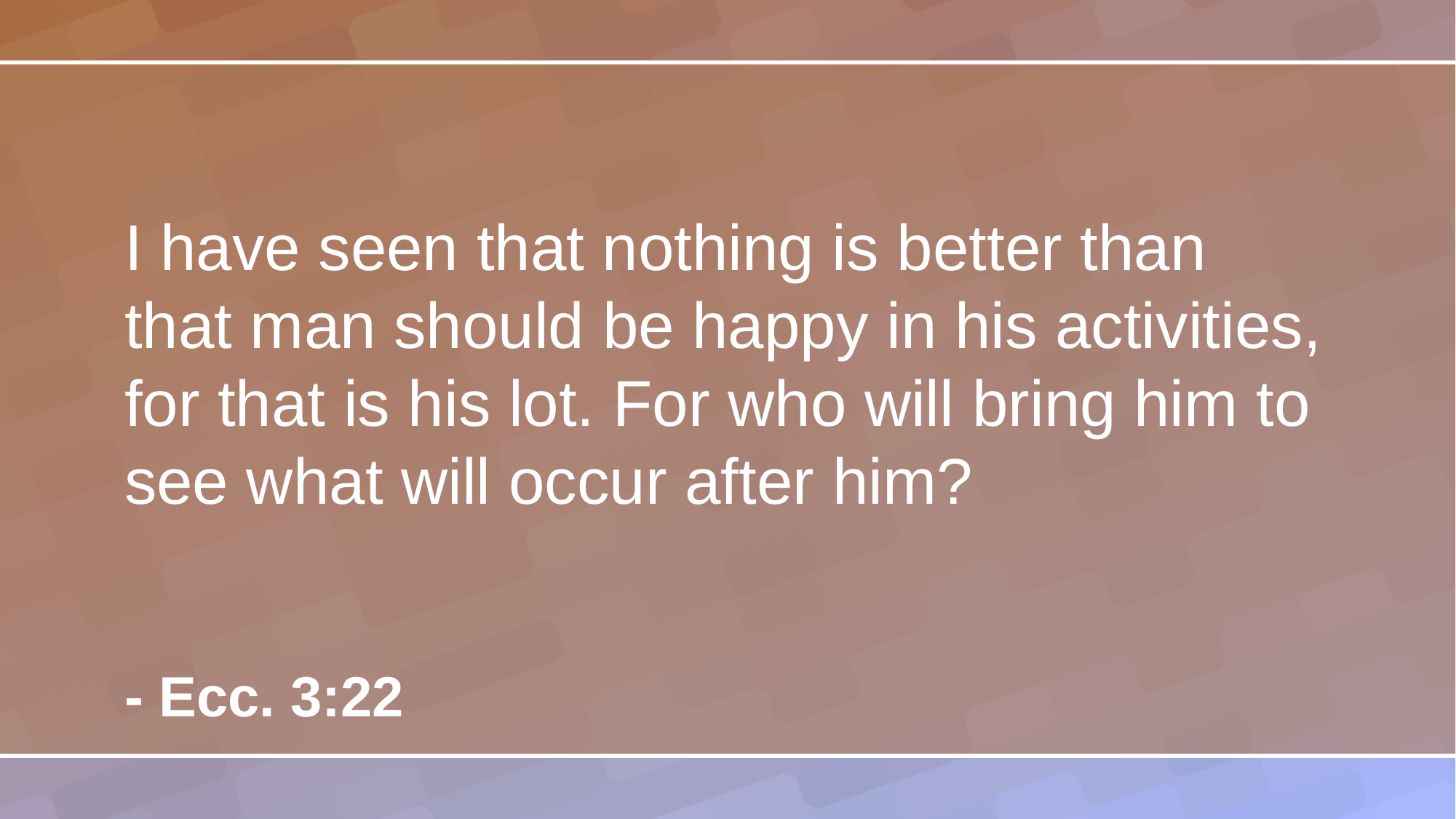

I have seen that nothing is better than that man should be happy in his activities, for that is his lot. For who will bring him to see what will occur after him?
- Ecc. 3:22